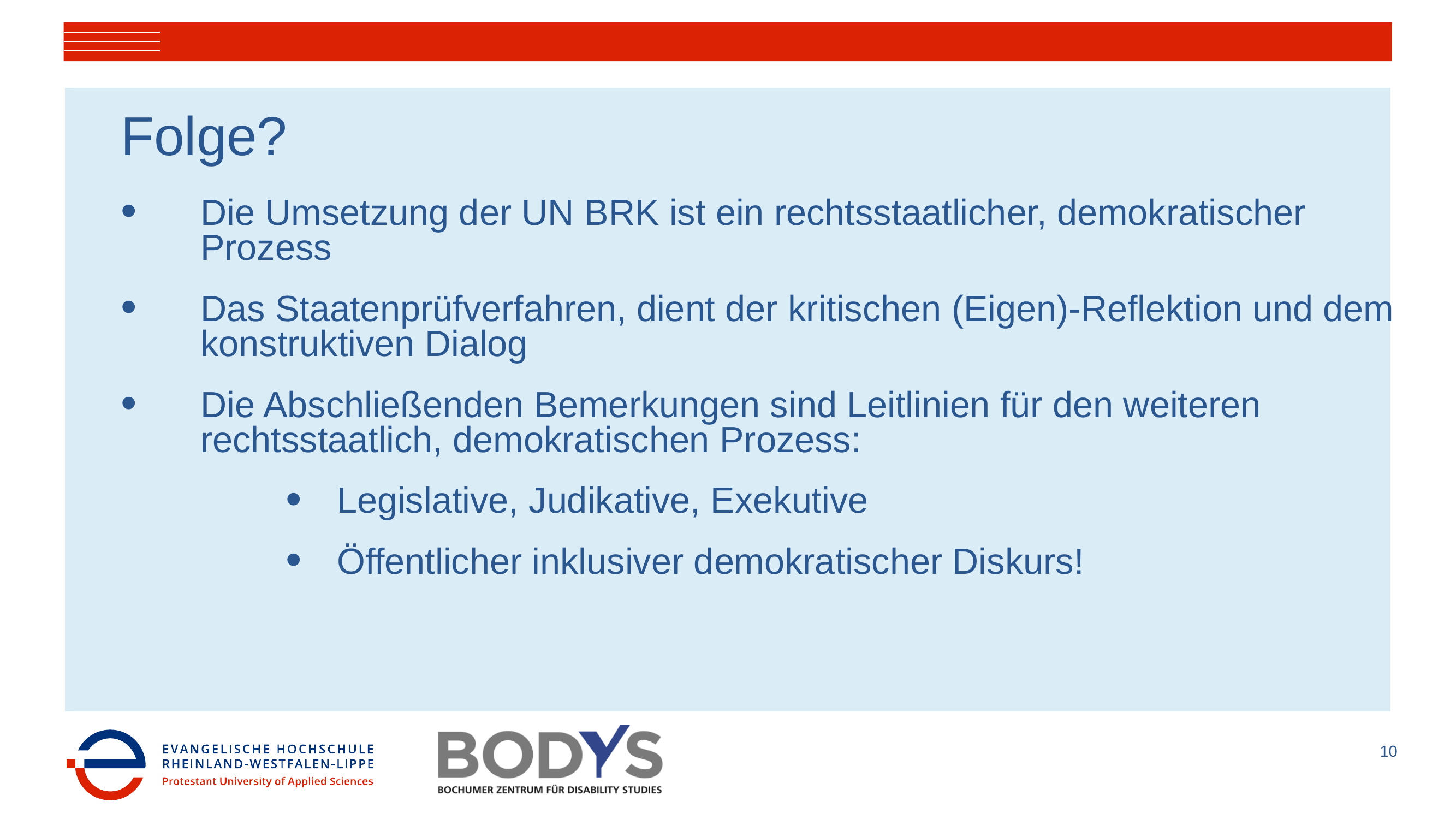

# Folge?
Die Umsetzung der UN BRK ist ein rechtsstaatlicher, demokratischer Prozess
Das Staatenprüfverfahren, dient der kritischen (Eigen)-Reflektion und dem konstruktiven Dialog
Die Abschließenden Bemerkungen sind Leitlinien für den weiteren rechtsstaatlich, demokratischen Prozess:
Legislative, Judikative, Exekutive
Öffentlicher inklusiver demokratischer Diskurs!

10